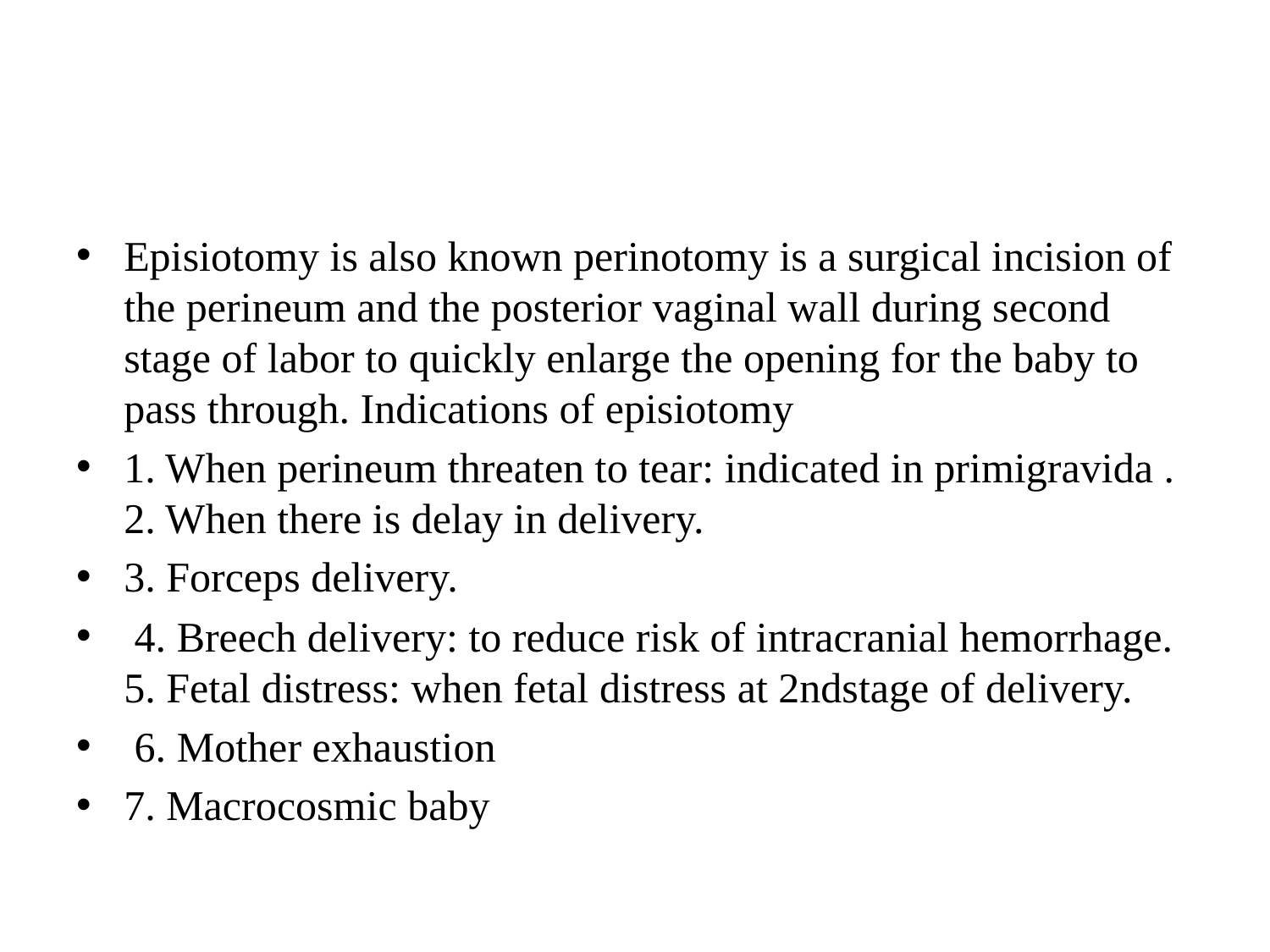

#
Episiotomy is also known perinotomy is a surgical incision of the perineum and the posterior vaginal wall during second stage of labor to quickly enlarge the opening for the baby to pass through. Indications of episiotomy
1. When perineum threaten to tear: indicated in primigravida . 2. When there is delay in delivery.
3. Forceps delivery.
 4. Breech delivery: to reduce risk of intracranial hemorrhage. 5. Fetal distress: when fetal distress at 2ndstage of delivery.
 6. Mother exhaustion
7. Macrocosmic baby